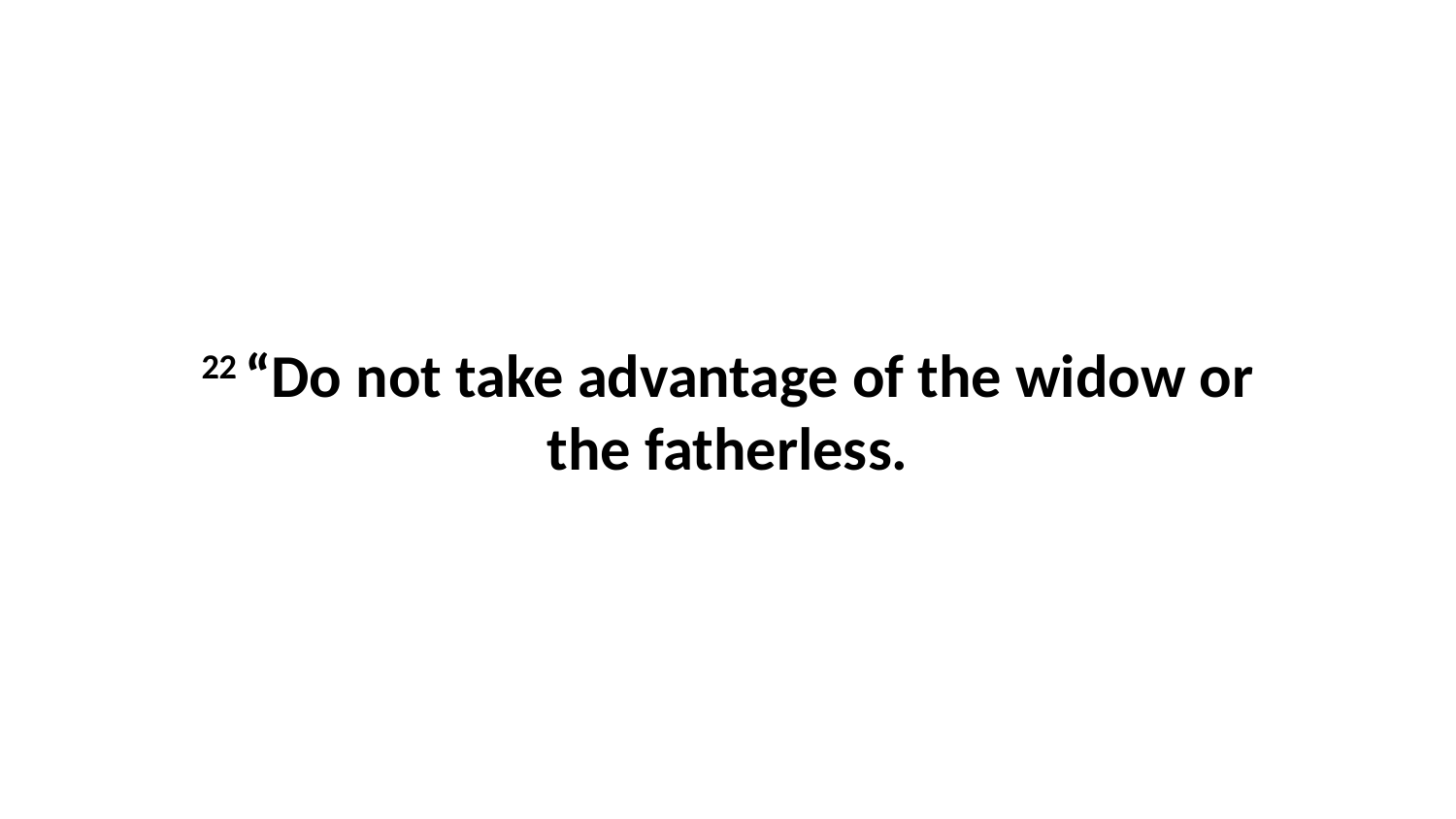

22 “Do not take advantage of the widow or the fatherless.